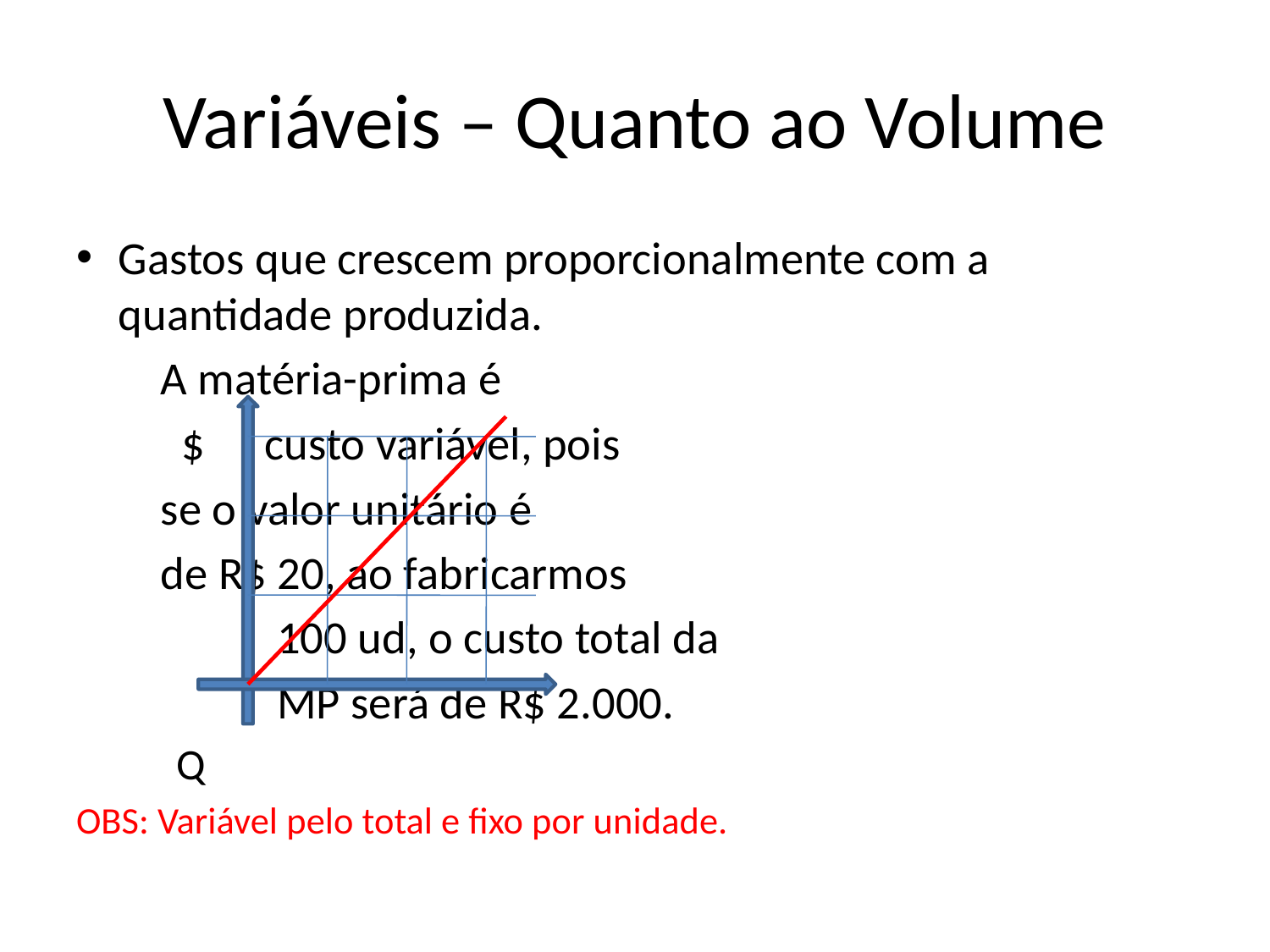

# Variáveis – Quanto ao Volume
Gastos que crescem proporcionalmente com a quantidade produzida.
					    A matéria-prima é
	      $			    custo variável, pois
					    se o valor unitário é
					    de R$ 20, ao fabricarmos
				               100 ud, o custo total da
				               MP será de R$ 2.000.
				      Q
OBS: Variável pelo total e fixo por unidade.